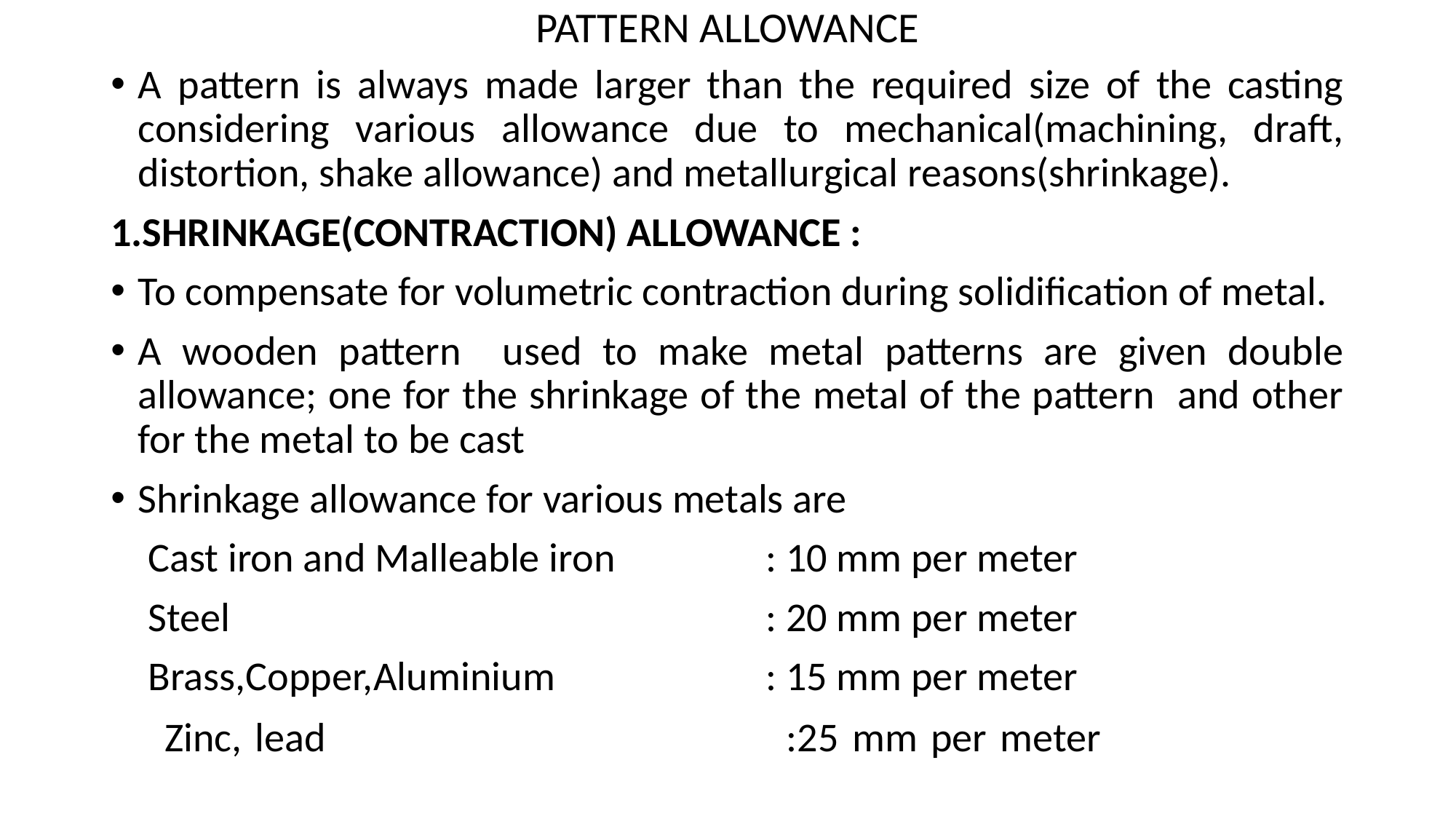

# PATTERN ALLOWANCE
A pattern is always made larger than the required size of the casting considering various allowance due to mechanical(machining, draft, distortion, shake allowance) and metallurgical reasons(shrinkage).
1.SHRINKAGE(CONTRACTION) ALLOWANCE :
To compensate for volumetric contraction during solidification of metal.
A wooden pattern  used to make metal patterns are given double allowance; one for the shrinkage of the metal of the pattern  and other for the metal to be cast
Shrinkage allowance for various metals are
    Cast iron and Malleable iron		: 10 mm per meter
    Steel					: 20 mm per meter
    Brass,Copper,Aluminium		: 15 mm per meter
    Zinc, lead					:25 mm per meter